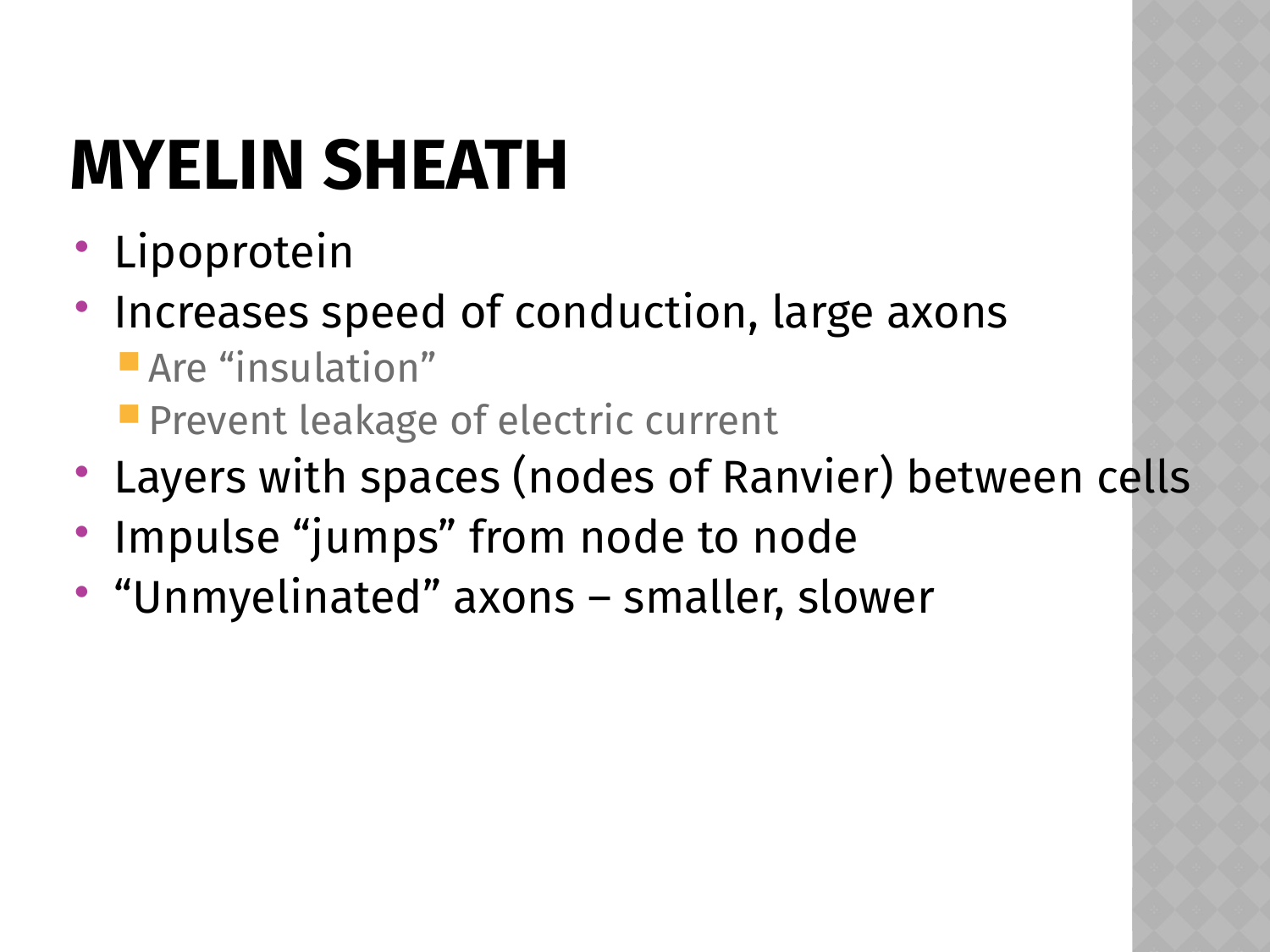

# Myelin SHEath
Lipoprotein
Increases speed of conduction, large axons
Are “insulation”
Prevent leakage of electric current
Layers with spaces (nodes of Ranvier) between cells
Impulse “jumps” from node to node
“Unmyelinated” axons – smaller, slower